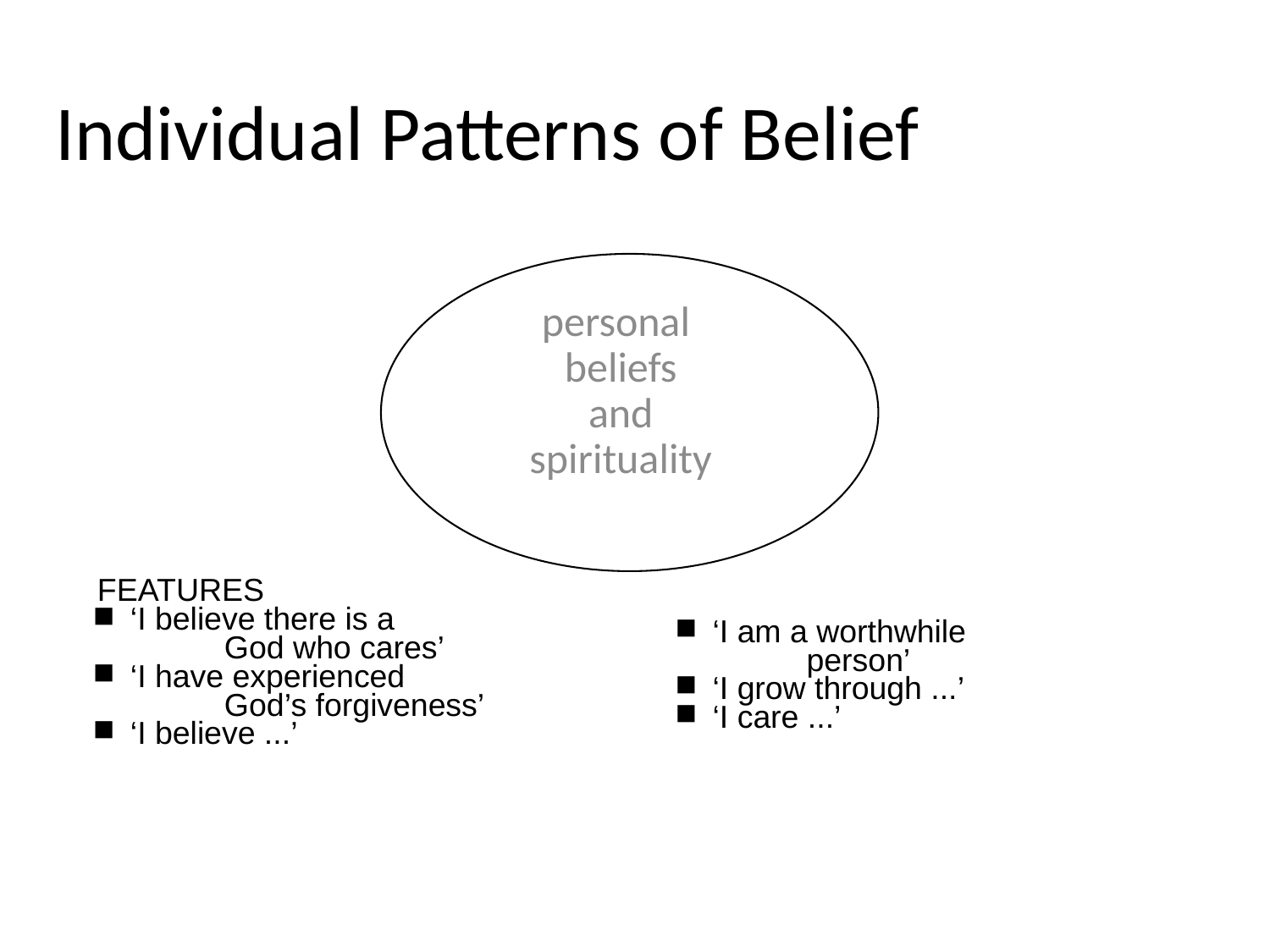

# Individual Patterns of Belief

personal
beliefs
and
spirituality
FEATURES
  ‘I believe there is a
	God who cares’
  ‘I have experienced
	God’s forgiveness’
  ‘I believe ...’
  ‘I am a worthwhile
	person’
  ‘I grow through ...’
  ‘I care ...’